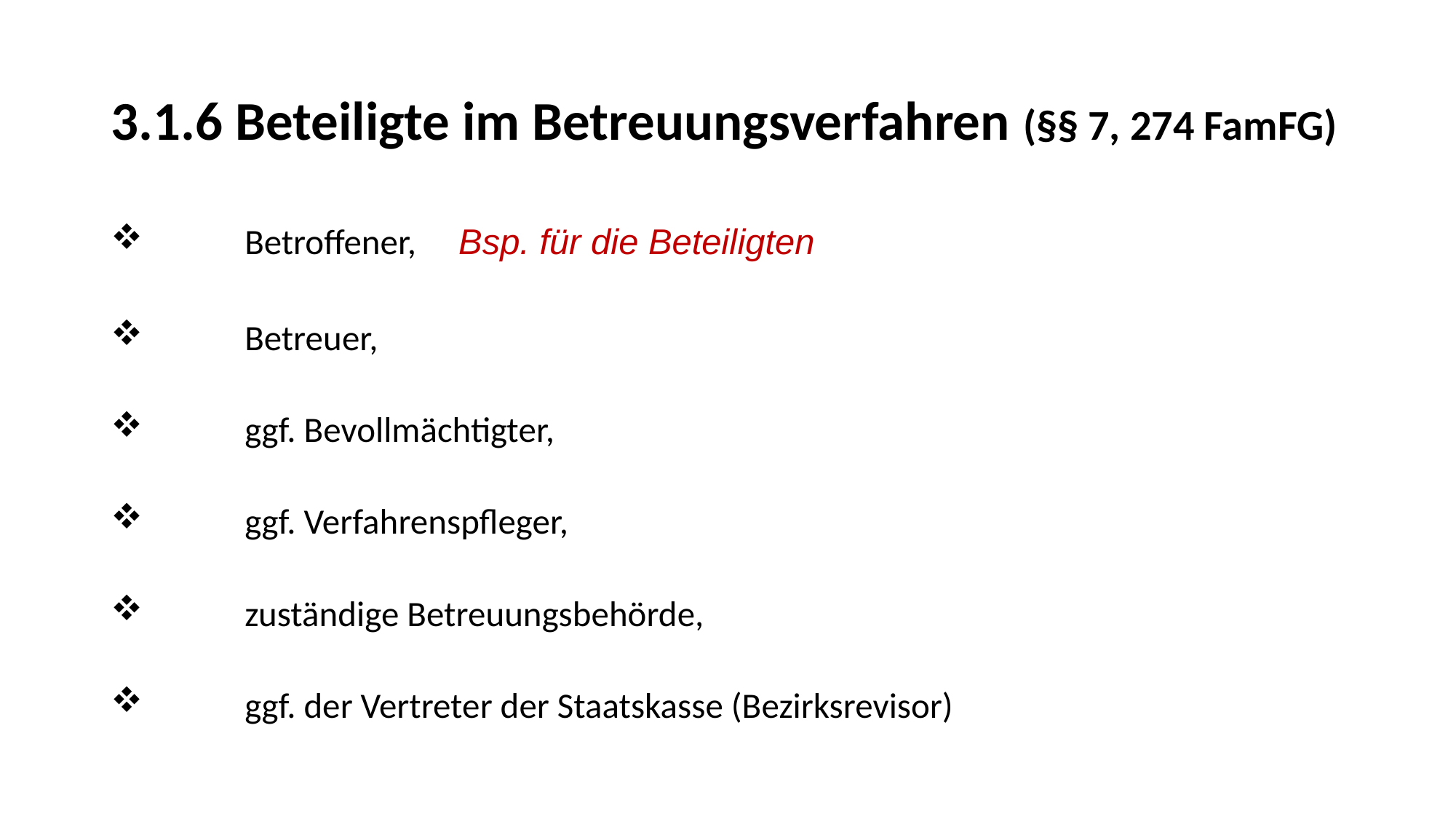

# 3.1.6 Beteiligte im Betreuungsverfahren (§§ 7, 274 FamFG)
 	Betroffener,  						Bsp. für die Beteiligten
 	Betreuer,
 	ggf. Bevollmächtigter,
 	ggf. Verfahrenspfleger,
 	zuständige Betreuungsbehörde,
 	ggf. der Vertreter der Staatskasse (Bezirksrevisor)